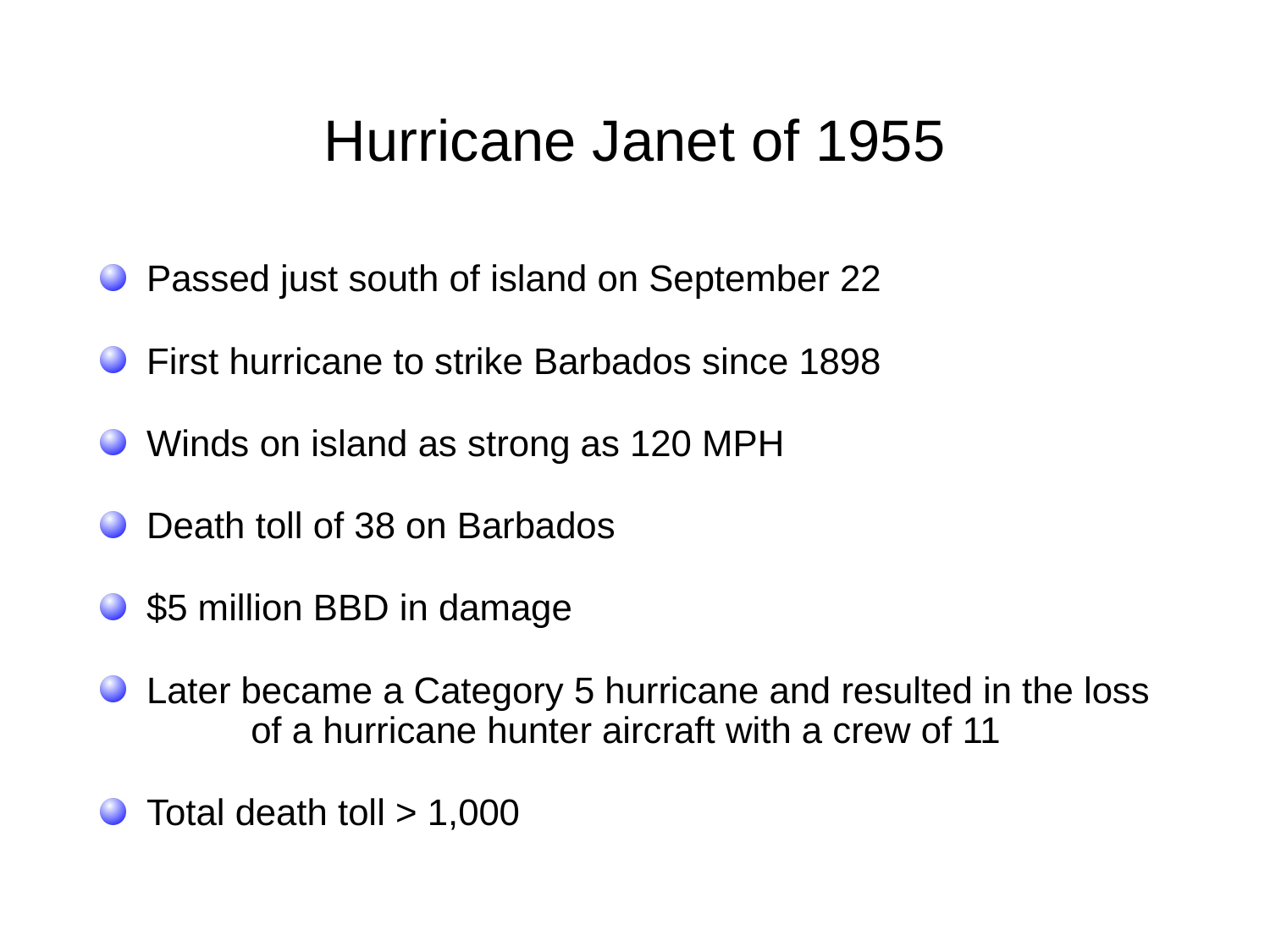

# Hurricane Janet of 1955
  Passed just south of island on September 22
  First hurricane to strike Barbados since 1898
  Winds on island as strong as 120 MPH
  Death toll of 38 on Barbados
  $5 million BBD in damage
  Later became a Category 5 hurricane and resulted in the loss 	of a hurricane hunter aircraft with a crew of 11
  Total death toll > 1,000